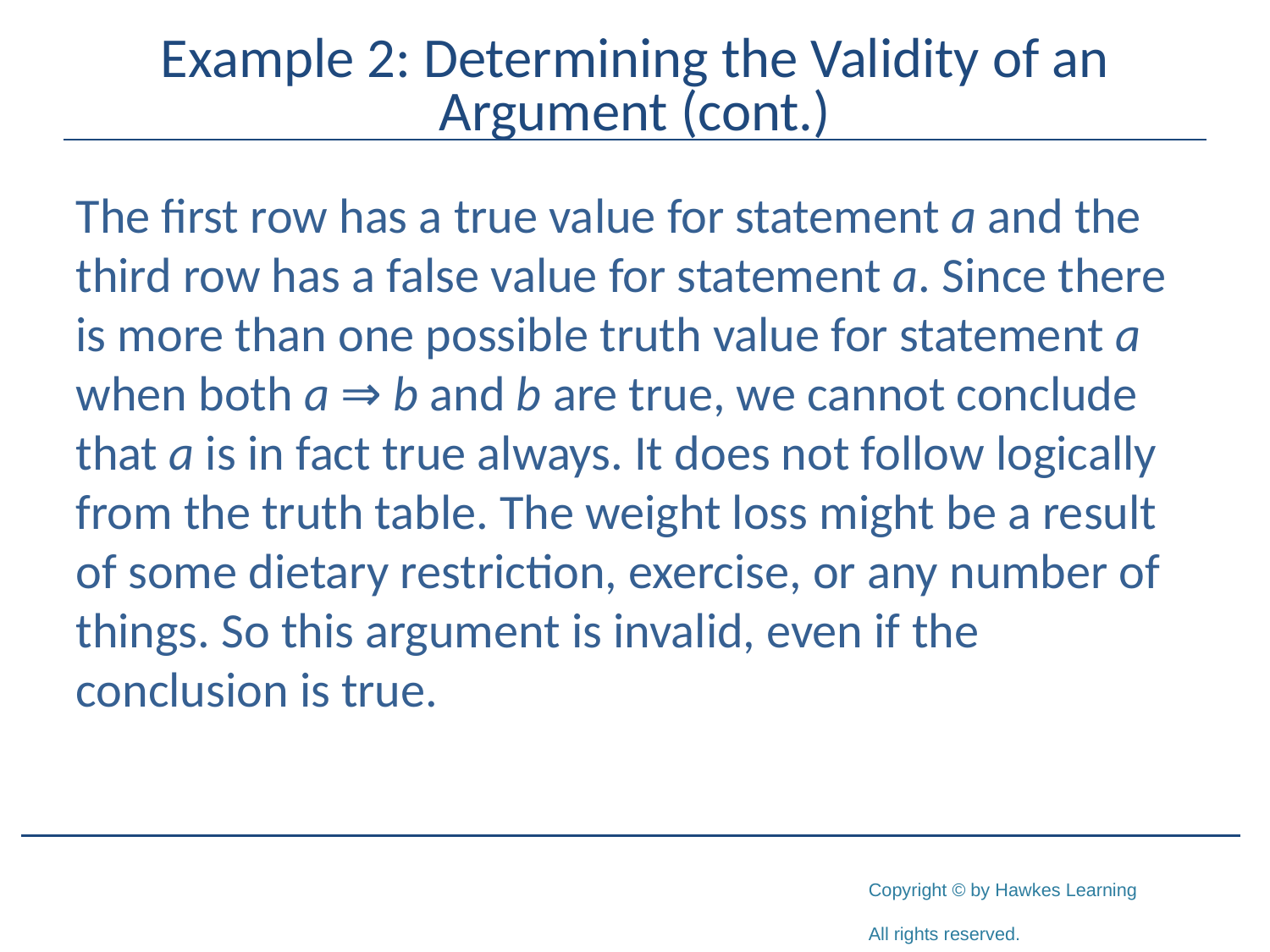

# Example 2: Determining the Validity of an Argument (cont.)
The first row has a true value for statement a and the third row has a false value for statement a. Since there is more than one possible truth value for statement a when both a ⇒ b and b are true, we cannot conclude that a is in fact true always. It does not follow logically from the truth table. The weight loss might be a result of some dietary restriction, exercise, or any number of things. So this argument is invalid, even if the conclusion is true.